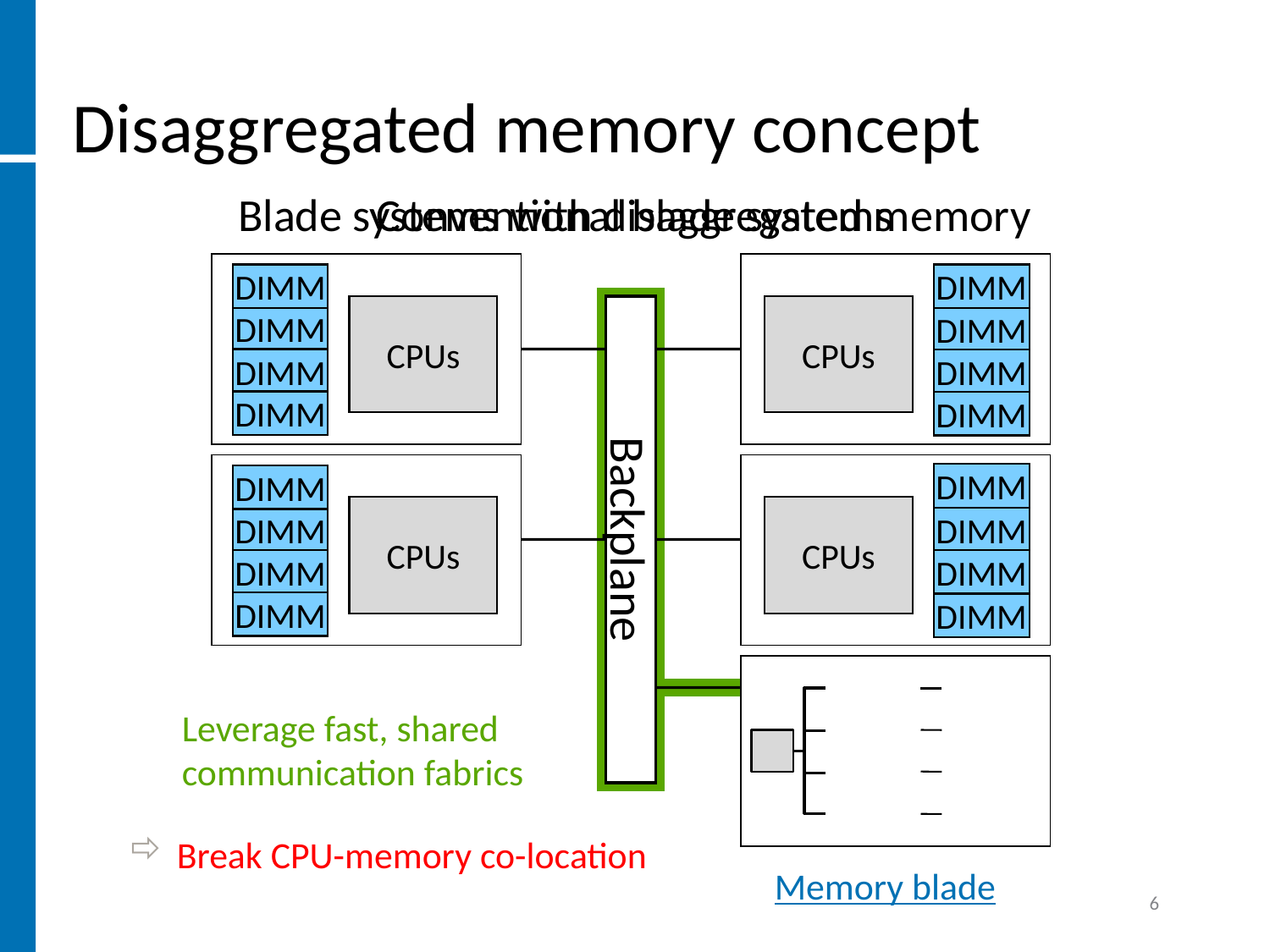

# Disaggregated memory concept
Blade systems with disaggregated memory
Conventional blade systems

CPUs
DIMM
DIMM

DIMM
DIMM

Backplane
CPUs
DIMM

DIMM
DIMM
DIMM

CPUs
DIMM
DIMM

CPUs
DIMM
DIMM
DIMM
DIMM

DIMM
DIMM

Leverage fast, shared communication fabrics

Break CPU-memory co-location
Memory blade
6